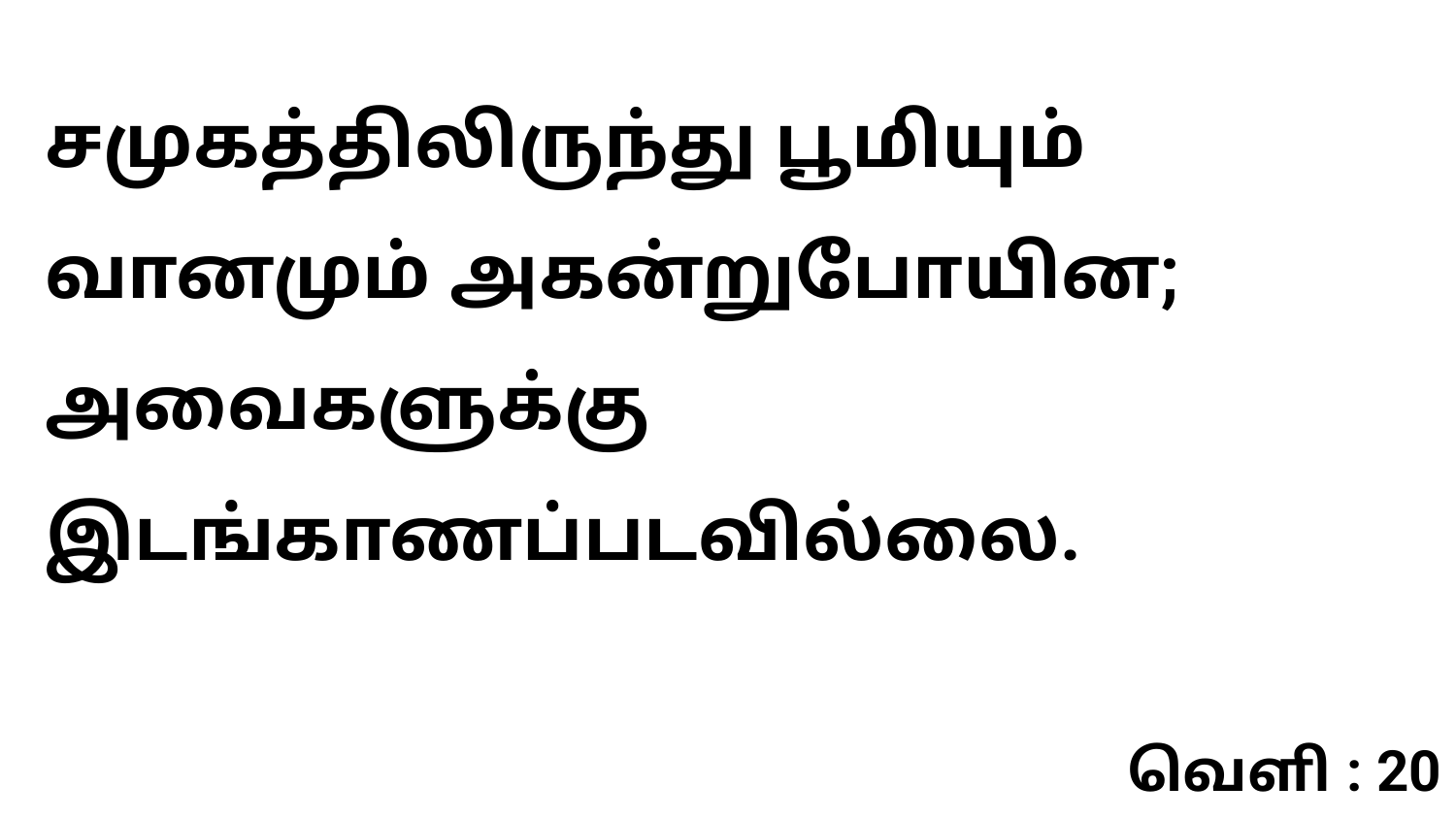

சமுகத்திலிருந்து பூமியும் வானமும் அகன்றுபோயின; அவைகளுக்கு இடங்காணப்படவில்லை.
வெளி : 20